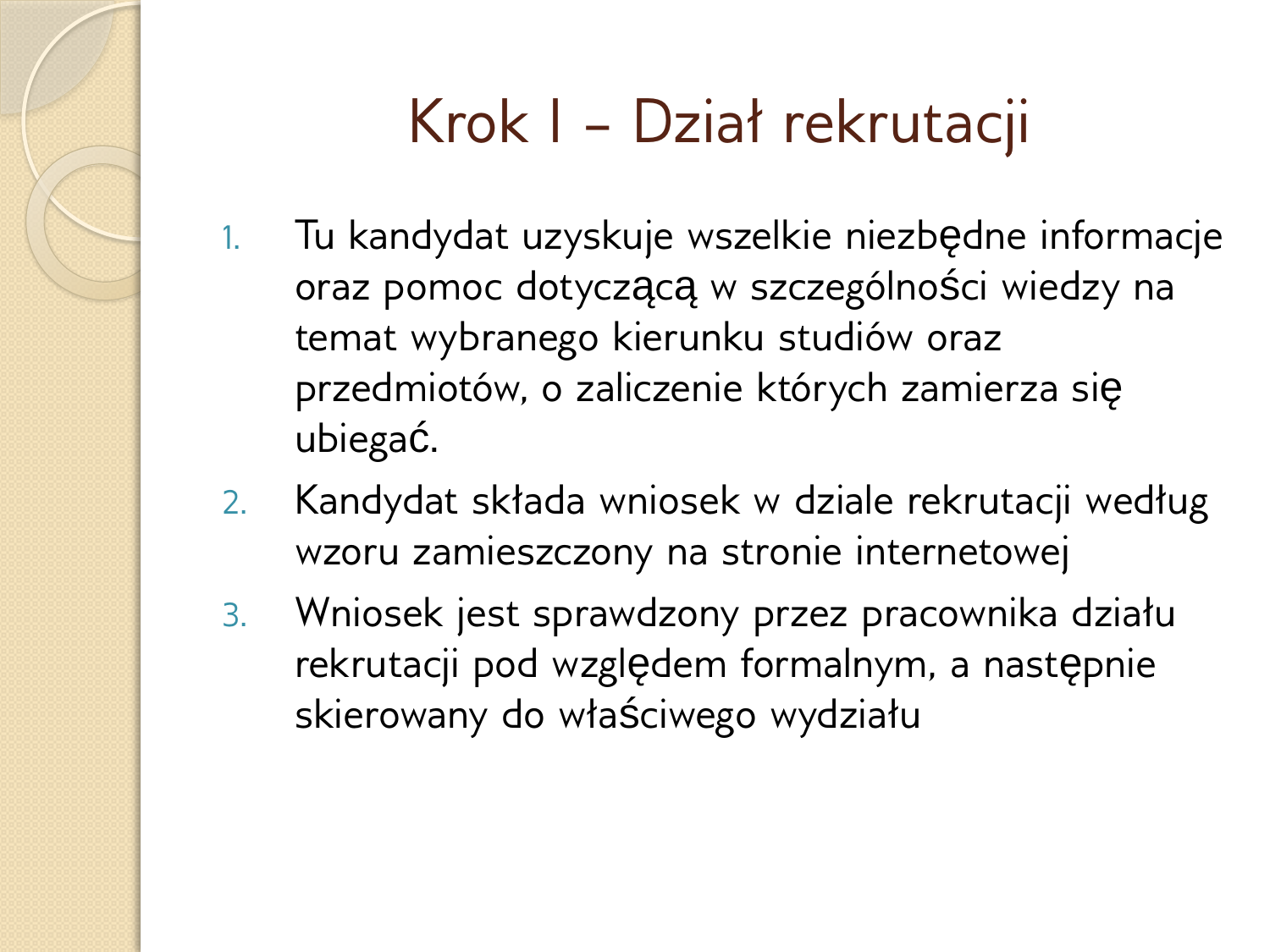

# Krok I – Dział rekrutacji
Tu kandydat uzyskuje wszelkie niezbędne informacje oraz pomoc dotyczącą w szczególności wiedzy na temat wybranego kierunku studiów oraz przedmiotów, o zaliczenie których zamierza się ubiegać.
Kandydat składa wniosek w dziale rekrutacji według wzoru zamieszczony na stronie internetowej
Wniosek jest sprawdzony przez pracownika działu rekrutacji pod względem formalnym, a następnie skierowany do właściwego wydziału